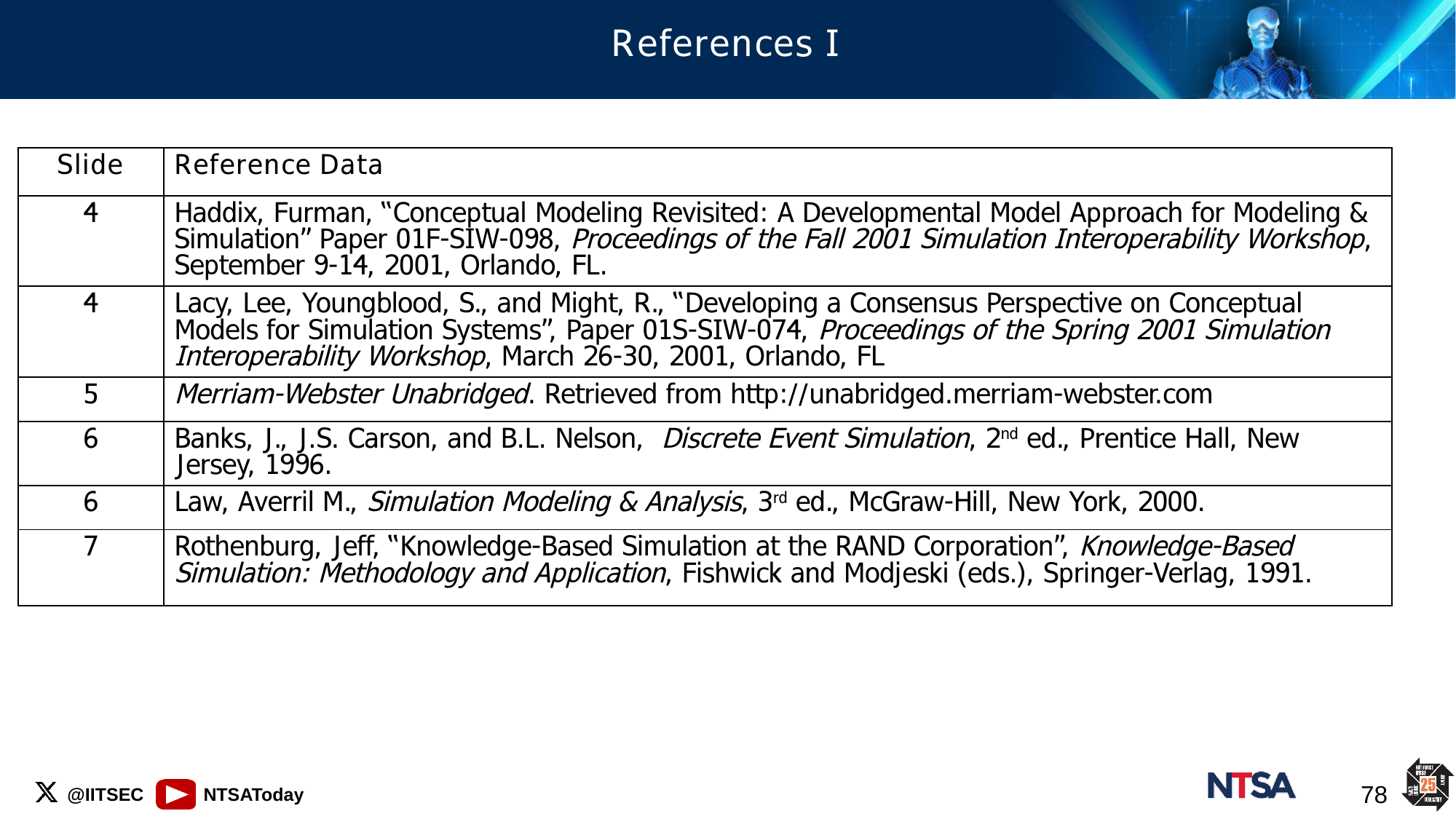

# References I
|  |  |  |  |
| --- | --- | --- | --- |
|  |  |  |  |
|  |  |  |  |
|  |  |  |  |
|  |  |  |  |
|  |  |  |  |
|  |  |  |  |
| Slide | Reference Data |
| --- | --- |
| 4 | Haddix, Furman, “Conceptual Modeling Revisited: A Developmental Model Approach for Modeling & Simulation” Paper 01F-SIW-098, Proceedings of the Fall 2001 Simulation Interoperability Workshop, September 9-14, 2001, Orlando, FL. |
| 4 | Lacy, Lee, Youngblood, S., and Might, R., “Developing a Consensus Perspective on Conceptual Models for Simulation Systems”, Paper 01S-SIW-074, Proceedings of the Spring 2001 Simulation Interoperability Workshop, March 26-30, 2001, Orlando, FL |
| 5 | Merriam-Webster Unabridged. Retrieved from http://unabridged.merriam-webster.com |
| 6 | Banks, J., J.S. Carson, and B.L. Nelson, Discrete Event Simulation, 2nd ed., Prentice Hall, New Jersey, 1996. |
| 6 | Law, Averril M., Simulation Modeling & Analysis, 3rd ed., McGraw-Hill, New York, 2000. |
| 7 | Rothenburg, Jeff, “Knowledge-Based Simulation at the RAND Corporation”, Knowledge-Based Simulation: Methodology and Application, Fishwick and Modjeski (eds.), Springer-Verlag, 1991. |
78